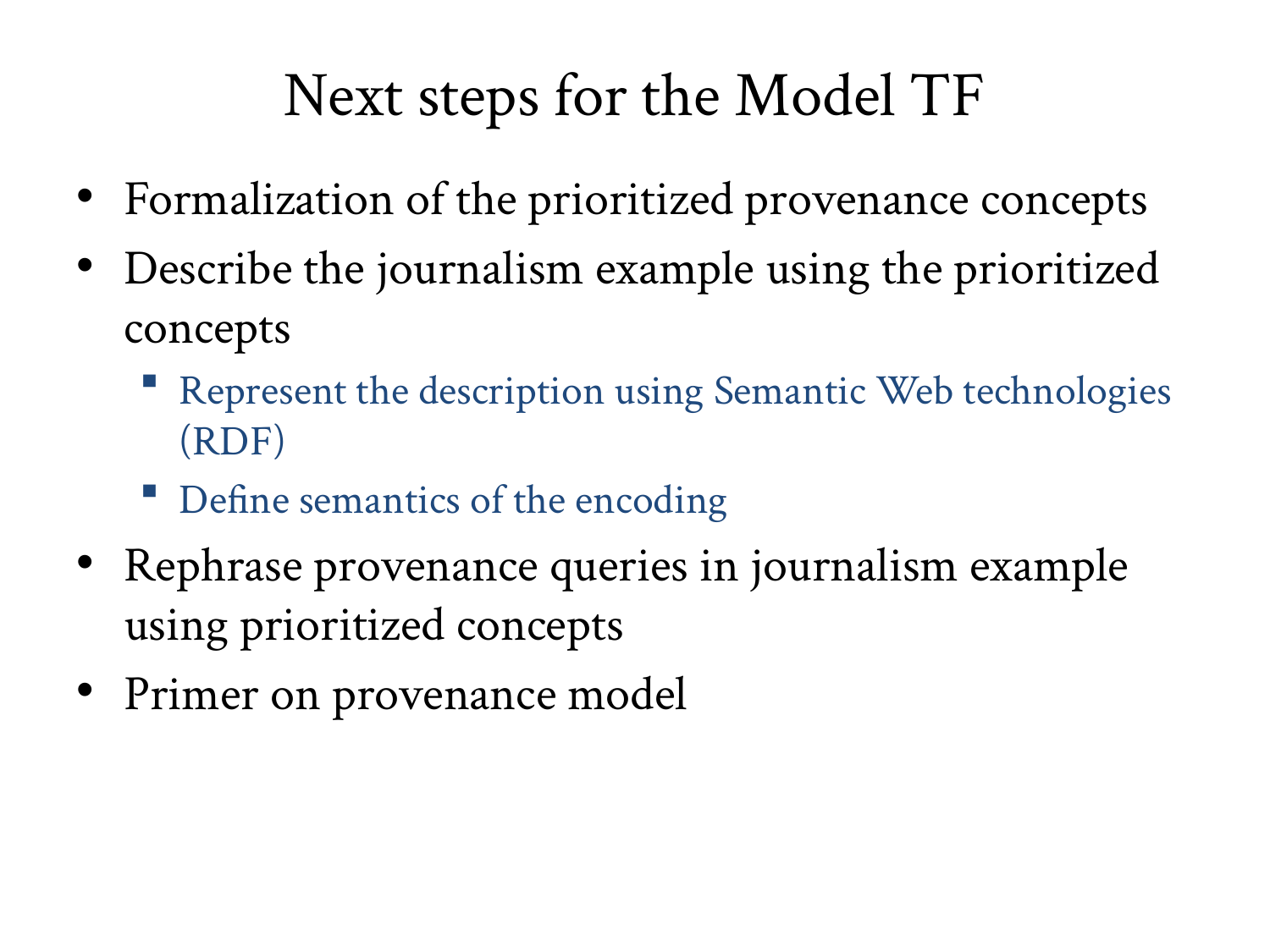

# Next steps for the Model TF
Formalization of the prioritized provenance concepts
Describe the journalism example using the prioritized concepts
Represent the description using Semantic Web technologies (RDF)
Define semantics of the encoding
Rephrase provenance queries in journalism example using prioritized concepts
Primer on provenance model